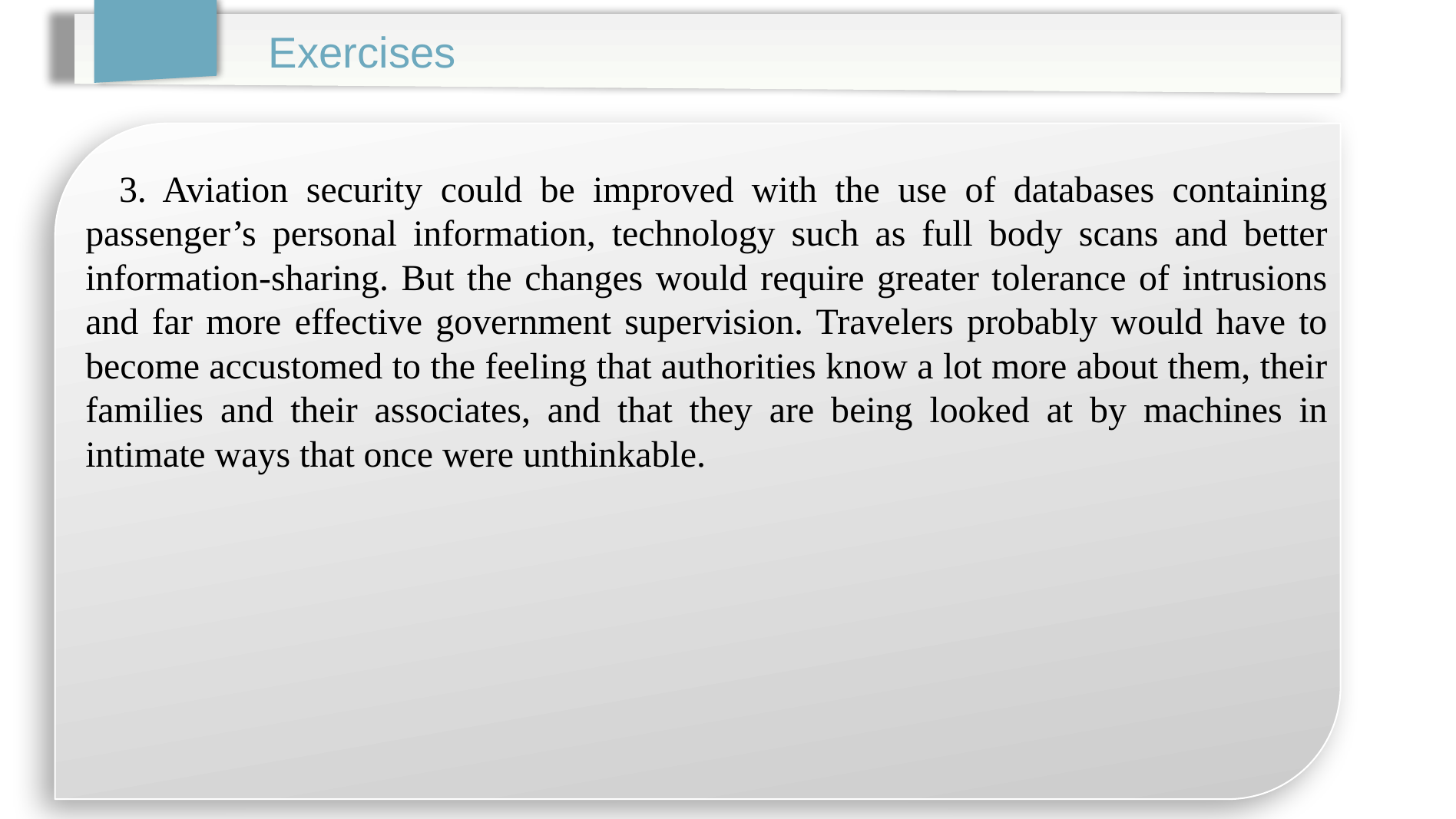

Exercises

3. Aviation security could be improved with the use of databases containing passenger’s personal information, technology such as full body scans and better information-sharing. But the changes would require greater tolerance of intrusions and far more effective government supervision. Travelers probably would have to become accustomed to the feeling that authorities know a lot more about them, their families and their associates, and that they are being looked at by machines in intimate ways that once were unthinkable.